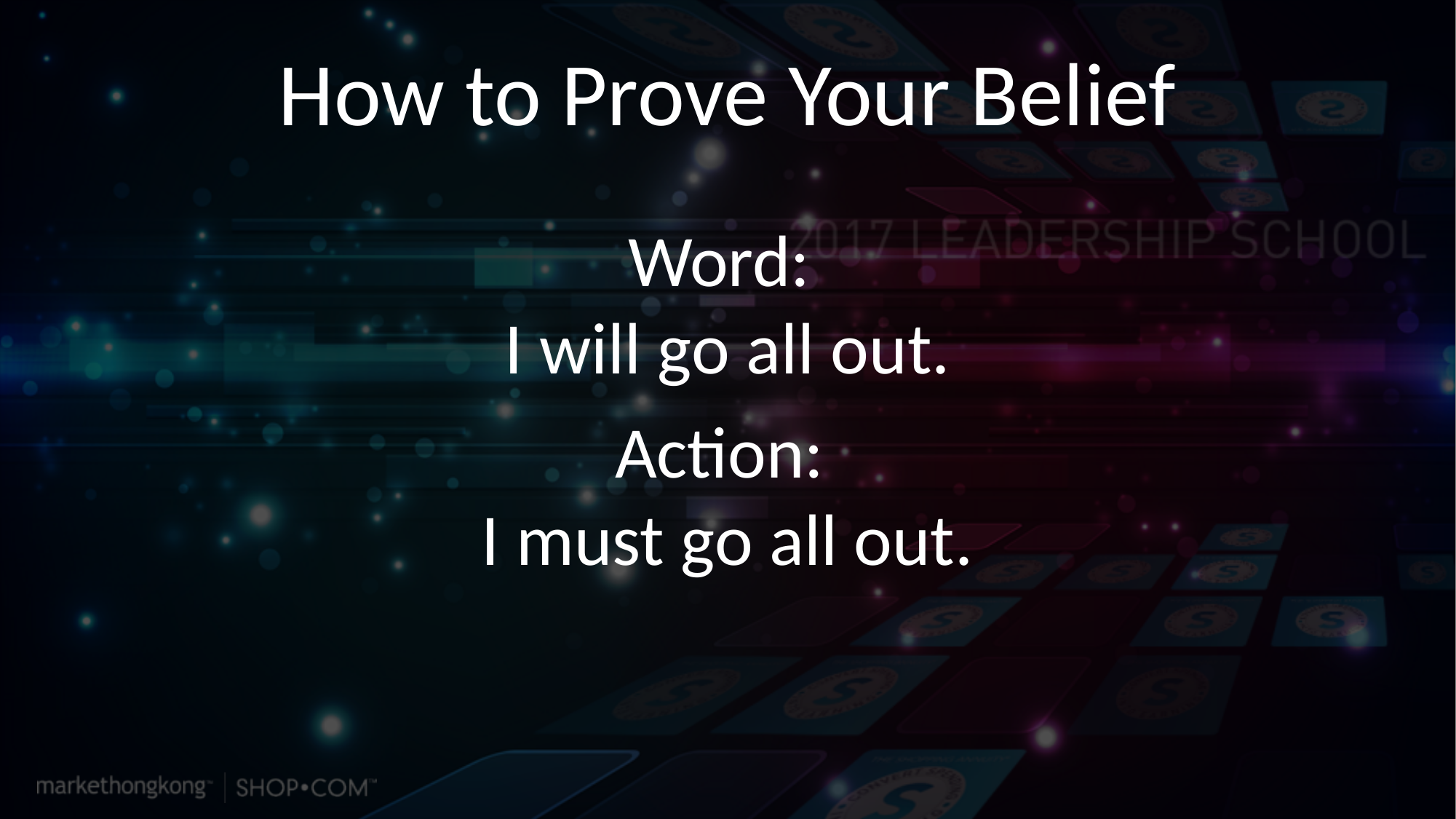

# How to Prove Your Belief
Word:
I will go all out.
Action:
I must go all out.